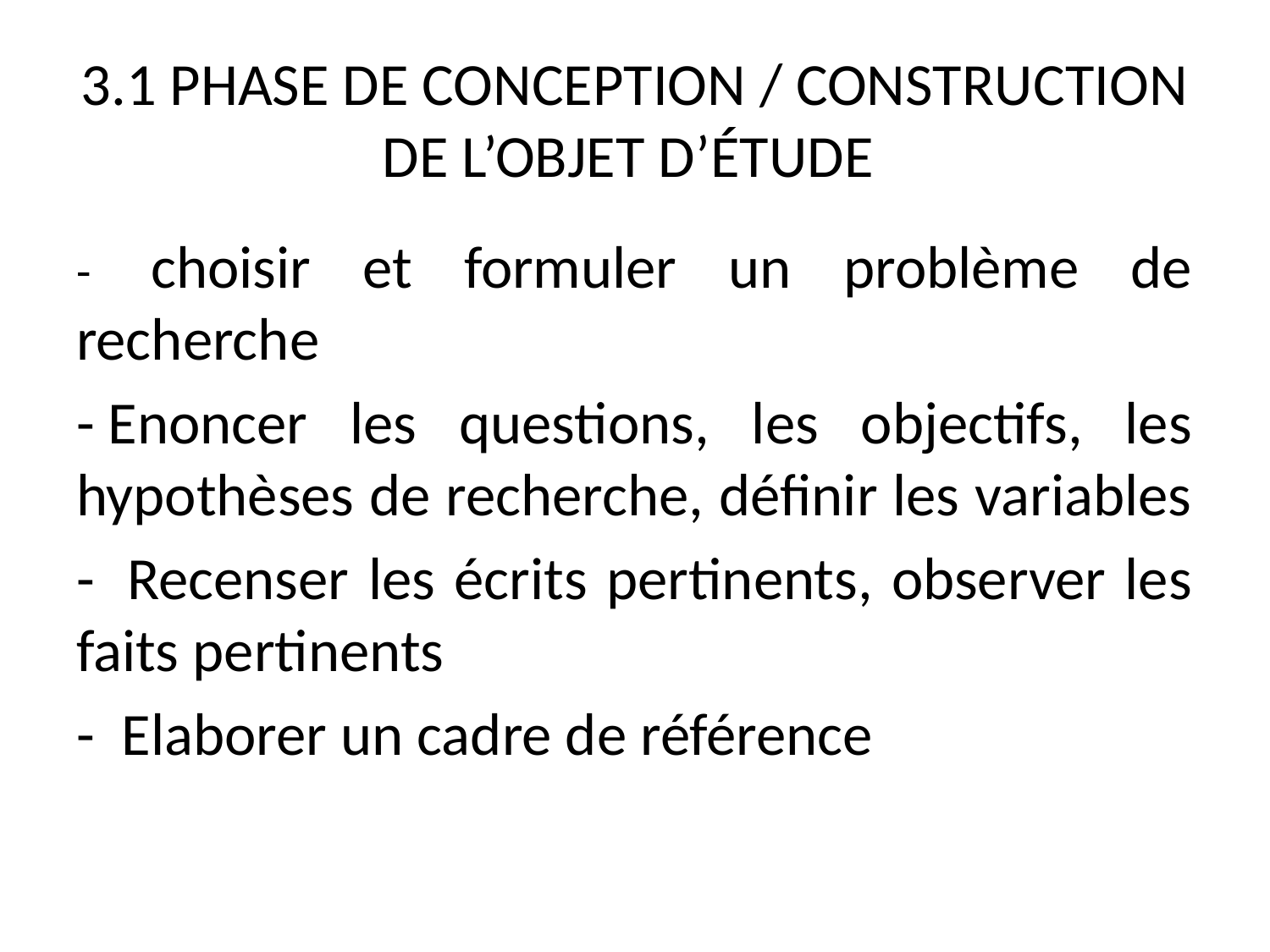

# 3.1 PHASE DE CONCEPTION / CONSTRUCTION DE L’OBJET D’ÉTUDE
-  choisir et formuler un problème de recherche
- Enoncer les questions, les objectifs, les hypothèses de recherche, définir les variables
-  Recenser les écrits pertinents, observer les faits pertinents
-  Elaborer un cadre de référence